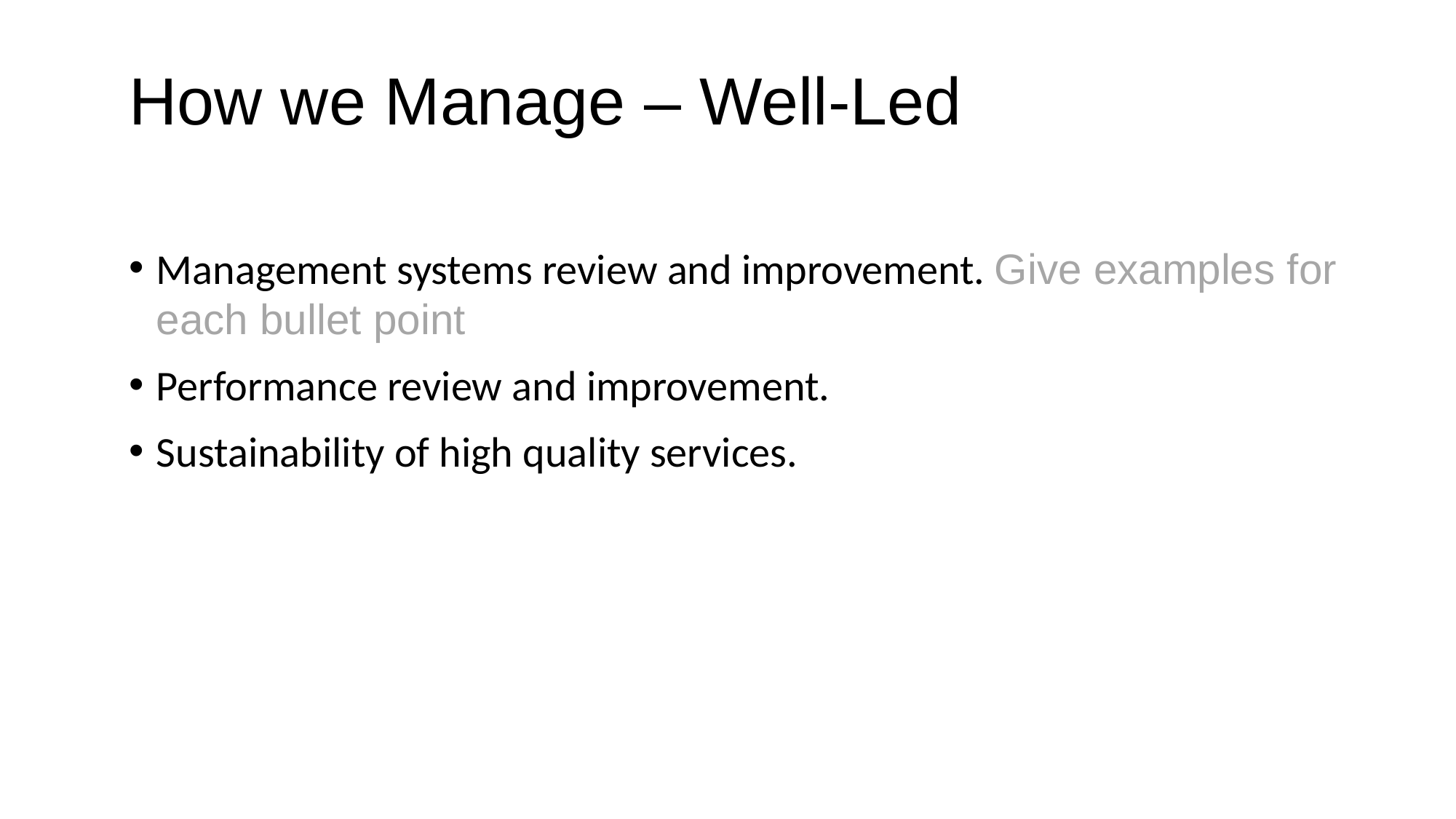

How we Manage – Well-Led
Management systems review and improvement. Give examples for each bullet point
Performance review and improvement.
Sustainability of high quality services.